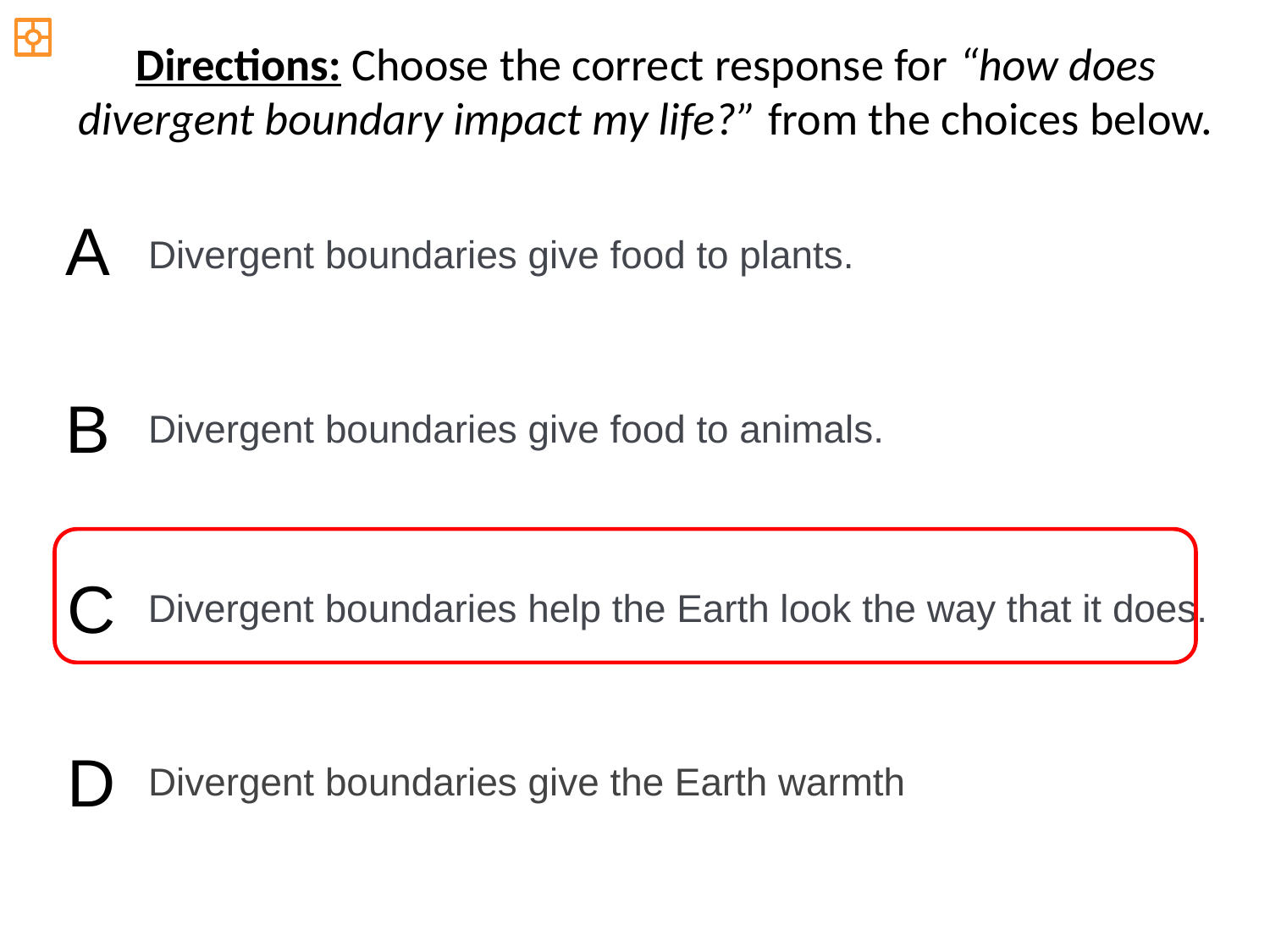

Directions: Choose the correct response for “how does divergent boundary impact my life?” from the choices below.

A
Divergent boundaries give food to plants.
B
Divergent boundaries give food to animals.

C
Divergent boundaries help the Earth look the way that it does.
D
Divergent boundaries give the Earth warmth